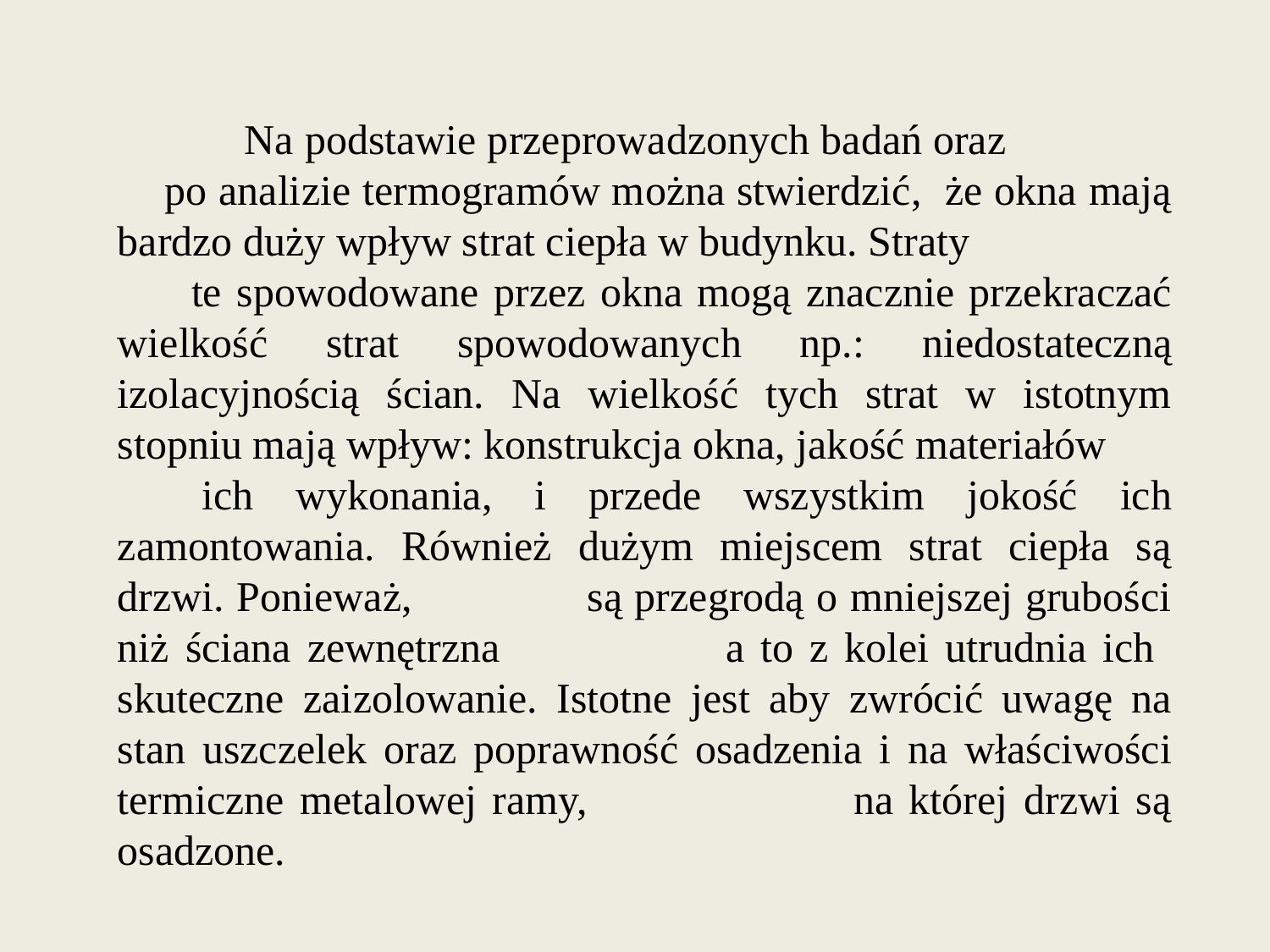

Na podstawie przeprowadzonych badań oraz                    po analizie termogramów można stwierdzić,  że okna mają bardzo duży wpływ strat ciepła w budynku. Straty                         te spowodowane przez okna mogą znacznie przekraczać wielkość strat spowodowanych np.: niedostateczną izolacyjnością ścian. Na wielkość tych strat w istotnym stopniu mają wpływ: konstrukcja okna, jakość materiałów         ich wykonania, i przede wszystkim jokość ich zamontowania. Również dużym miejscem strat ciepła są drzwi. Ponieważ,              są przegrodą o mniejszej grubości niż ściana zewnętrzna              a to z kolei utrudnia ich  skuteczne zaizolowanie. Istotne jest aby zwrócić uwagę na stan uszczelek oraz poprawność osadzenia i na właściwości termiczne metalowej ramy,                 na której drzwi są osadzone.